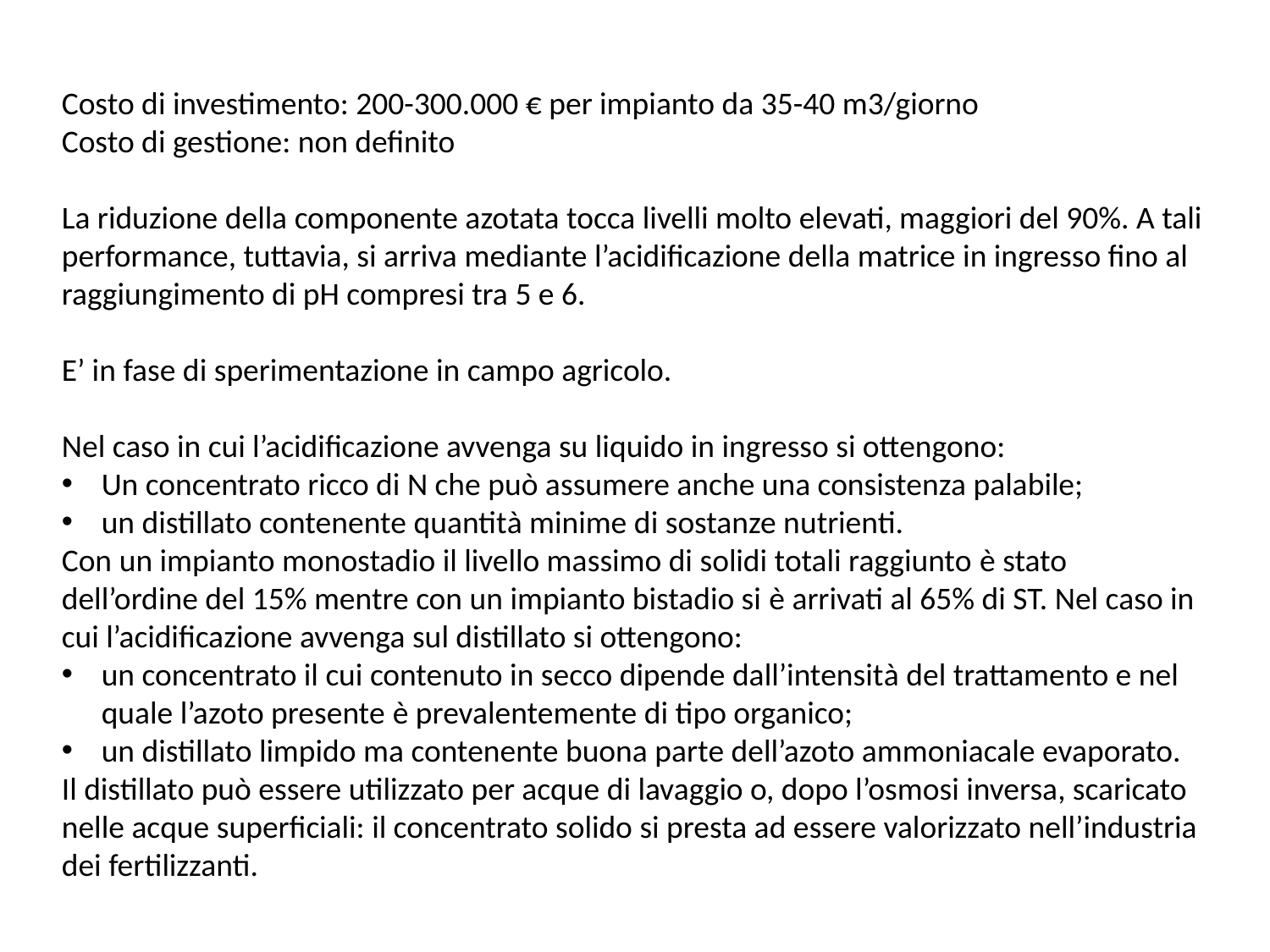

Costo di investimento: 200-300.000 € per impianto da 35-40 m3/giorno
Costo di gestione: non definito

La riduzione della componente azotata tocca livelli molto elevati, maggiori del 90%. A tali performance, tuttavia, si arriva mediante l’acidificazione della matrice in ingresso fino al raggiungimento di pH compresi tra 5 e 6.

E’ in fase di sperimentazione in campo agricolo.

Nel caso in cui l’acidificazione avvenga su liquido in ingresso si ottengono:
Un concentrato ricco di N che può assumere anche una consistenza palabile;
un distillato contenente quantità minime di sostanze nutrienti.
Con un impianto monostadio il livello massimo di solidi totali raggiunto è stato dell’ordine del 15% mentre con un impianto bistadio si è arrivati al 65% di ST. Nel caso in cui l’acidificazione avvenga sul distillato si ottengono:
un concentrato il cui contenuto in secco dipende dall’intensità del trattamento e nel quale l’azoto presente è prevalentemente di tipo organico;
un distillato limpido ma contenente buona parte dell’azoto ammoniacale evaporato.
Il distillato può essere utilizzato per acque di lavaggio o, dopo l’osmosi inversa, scaricato nelle acque superficiali: il concentrato solido si presta ad essere valorizzato nell’industria dei fertilizzanti.